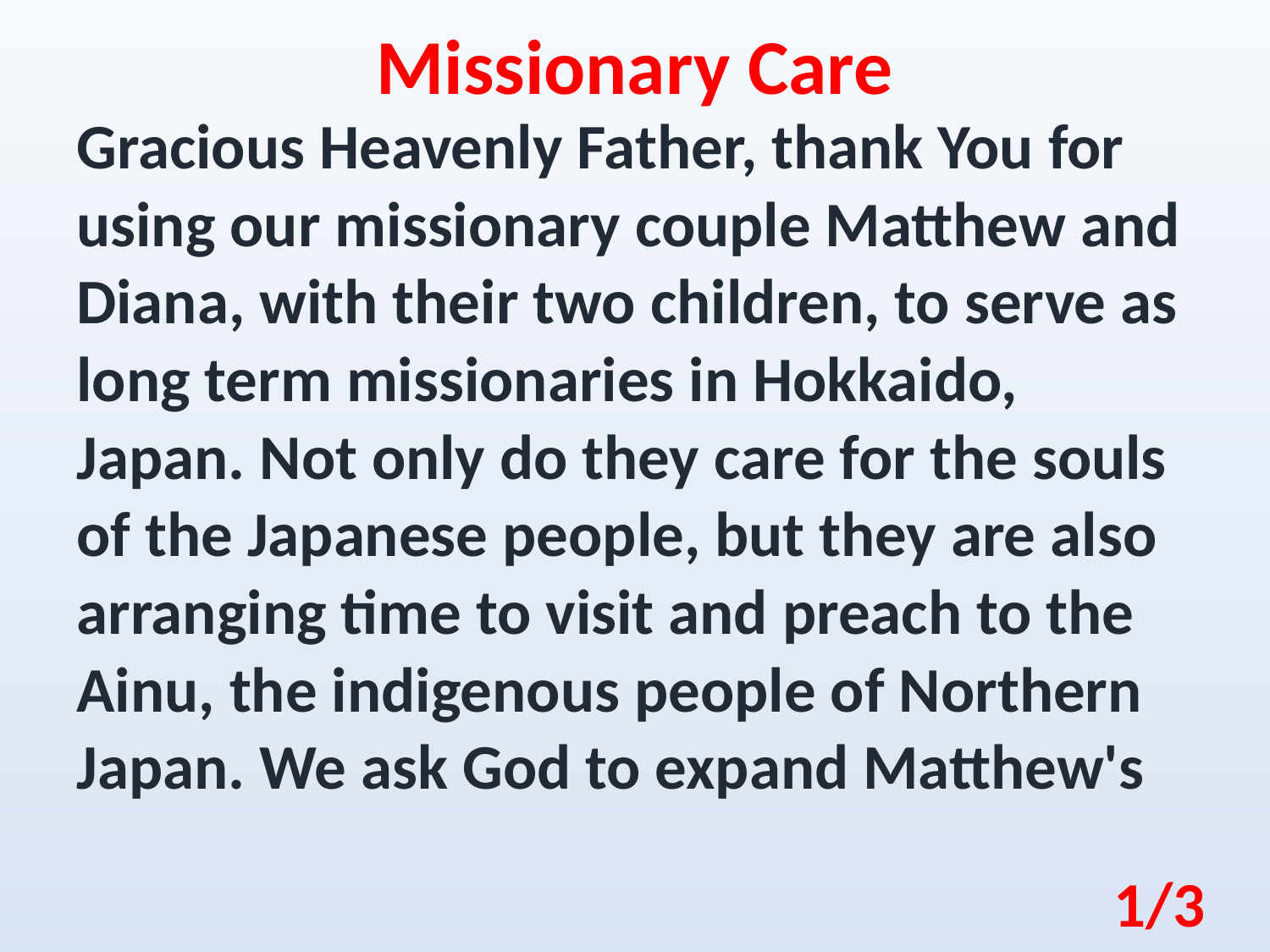

Missionary Care
Gracious Heavenly Father, thank You for using our missionary couple Matthew and Diana, with their two children, to serve as long term missionaries in Hokkaido, Japan. Not only do they care for the souls of the Japanese people, but they are also arranging time to visit and preach to the Ainu, the indigenous people of Northern Japan. We ask God to expand Matthew's
1/3